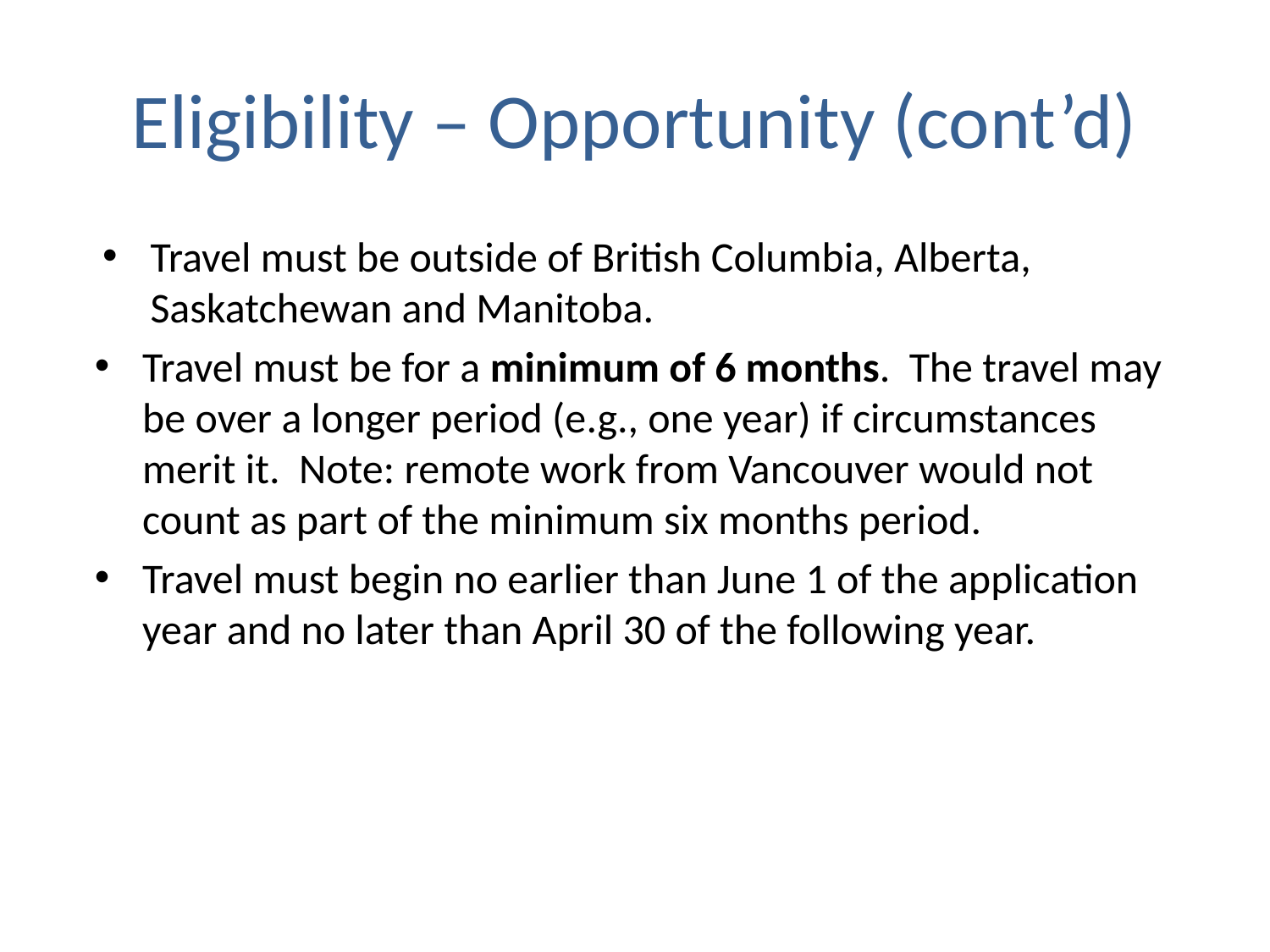

# Eligibility – Opportunity (cont’d)
Travel must be outside of British Columbia, Alberta, Saskatchewan and Manitoba.
Travel must be for a minimum of 6 months.  The travel may be over a longer period (e.g., one year) if circumstances merit it.  Note: remote work from Vancouver would not count as part of the minimum six months period.
Travel must begin no earlier than June 1 of the application year and no later than April 30 of the following year.